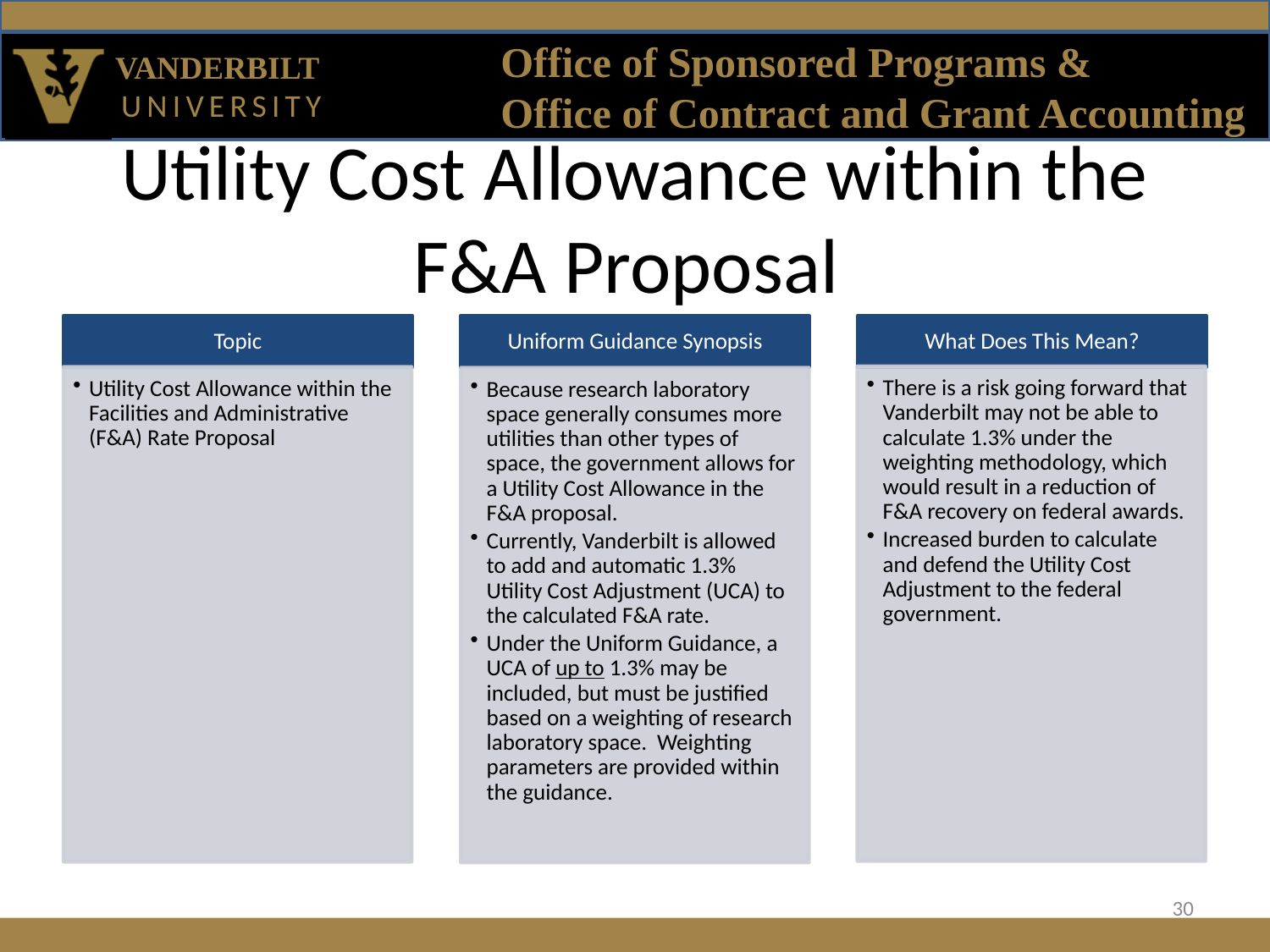

# Utility Cost Allowance within the F&A Proposal
Topic
Utility Cost Allowance within the Facilities and Administrative (F&A) Rate Proposal
Uniform Guidance Synopsis
Because research laboratory space generally consumes more utilities than other types of space, the government allows for a Utility Cost Allowance in the F&A proposal.
Currently, Vanderbilt is allowed to add and automatic 1.3% Utility Cost Adjustment (UCA) to the calculated F&A rate.
Under the Uniform Guidance, a UCA of up to 1.3% may be included, but must be justified based on a weighting of research laboratory space.  Weighting parameters are provided within the guidance.

What Does This Mean?
There is a risk going forward that Vanderbilt may not be able to calculate 1.3% under the weighting methodology, which would result in a reduction of F&A recovery on federal awards.
Increased burden to calculate and defend the Utility Cost Adjustment to the federal government.

30